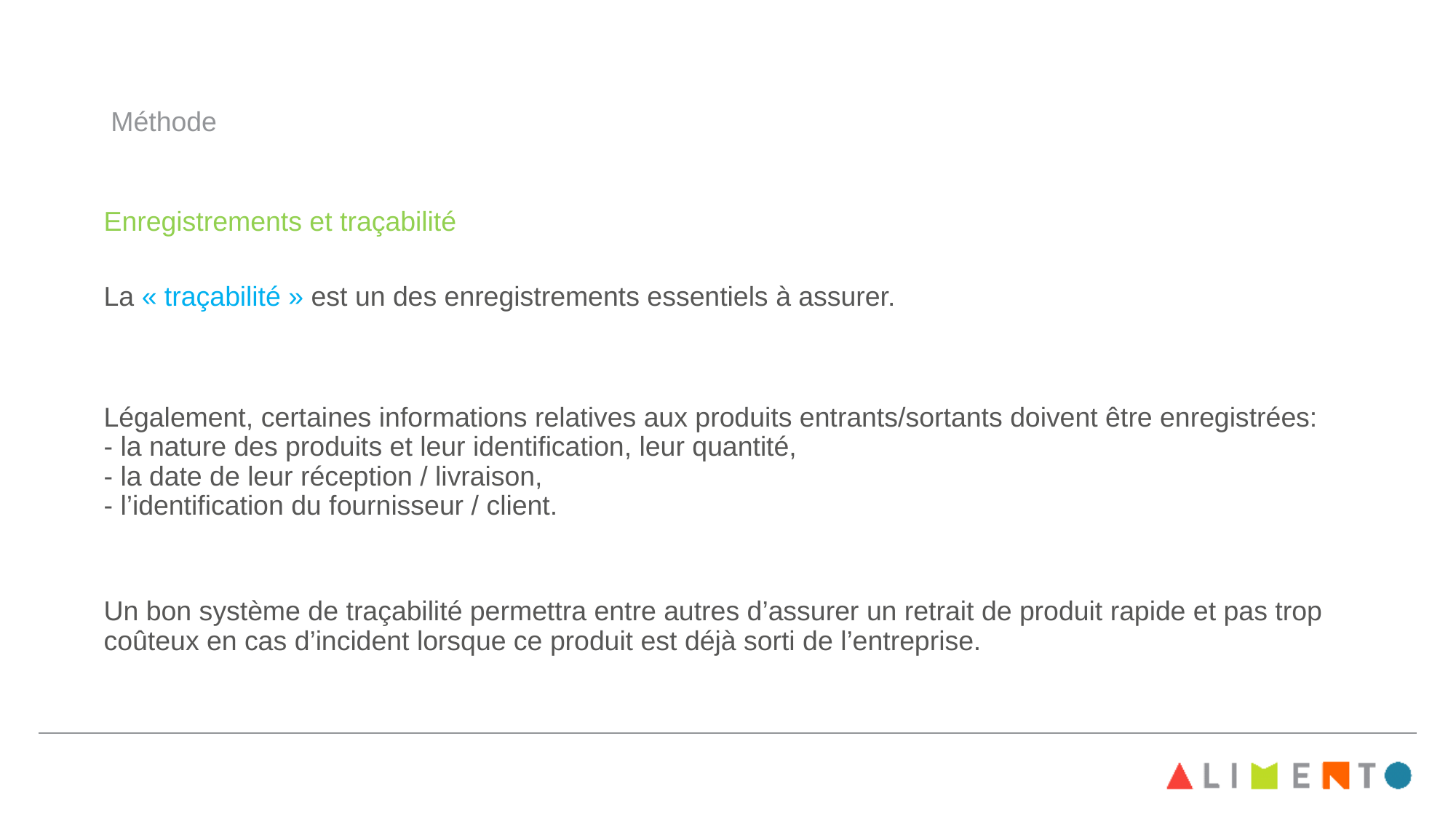

# Méthode
Enregistrements et traçabilité
La « traçabilité » est un des enregistrements essentiels à assurer.

Légalement, certaines informations relatives aux produits entrants/sortants doivent être enregistrées:
- la nature des produits et leur identification, leur quantité,
- la date de leur réception / livraison,
- l’identification du fournisseur / client.
Un bon système de traçabilité permettra entre autres d’assurer un retrait de produit rapide et pas trop coûteux en cas d’incident lorsque ce produit est déjà sorti de l’entreprise.